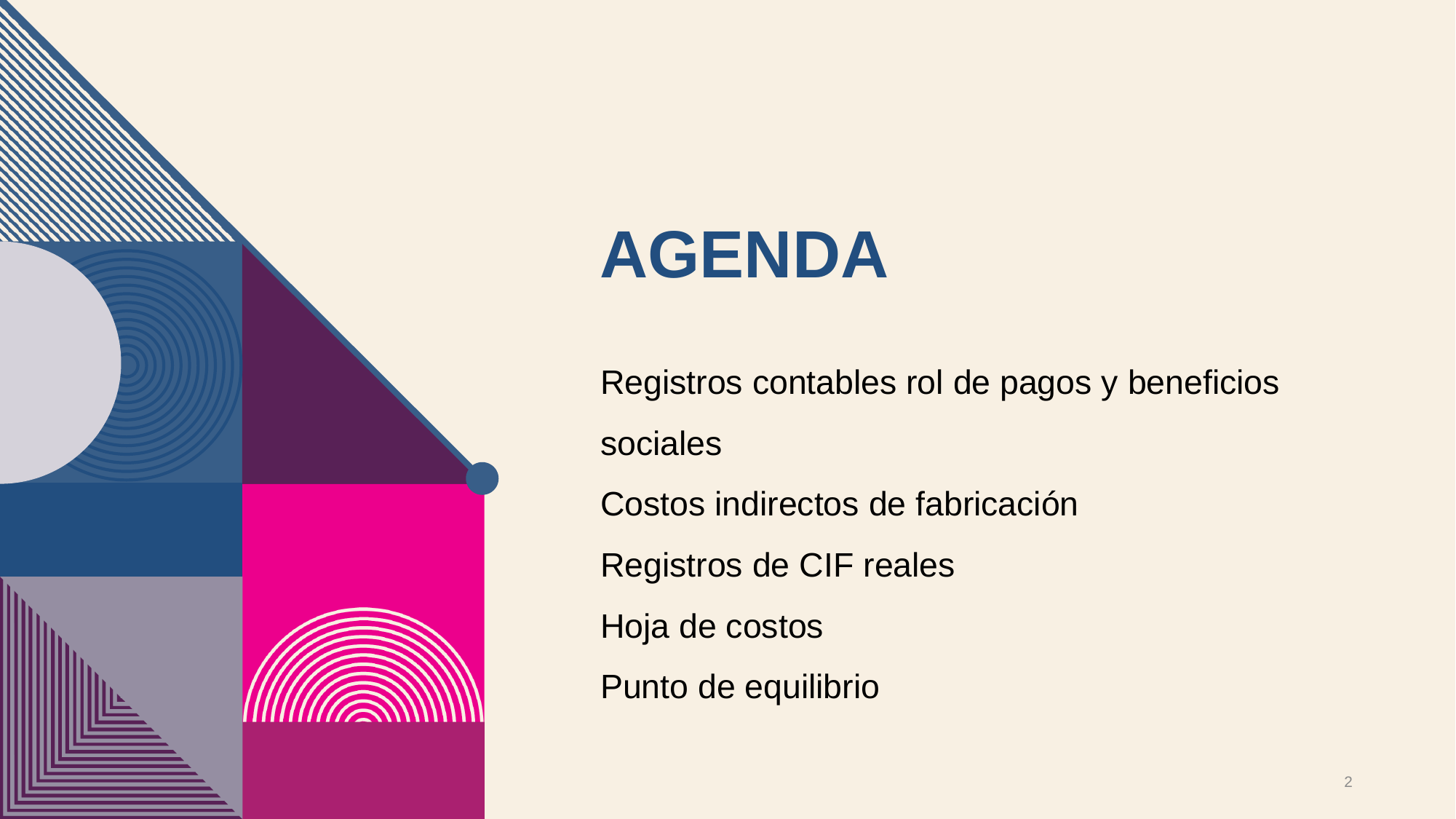

# Agenda
Registros contables rol de pagos y beneficios sociales
Costos indirectos de fabricación
Registros de CIF reales
Hoja de costos
Punto de equilibrio

2